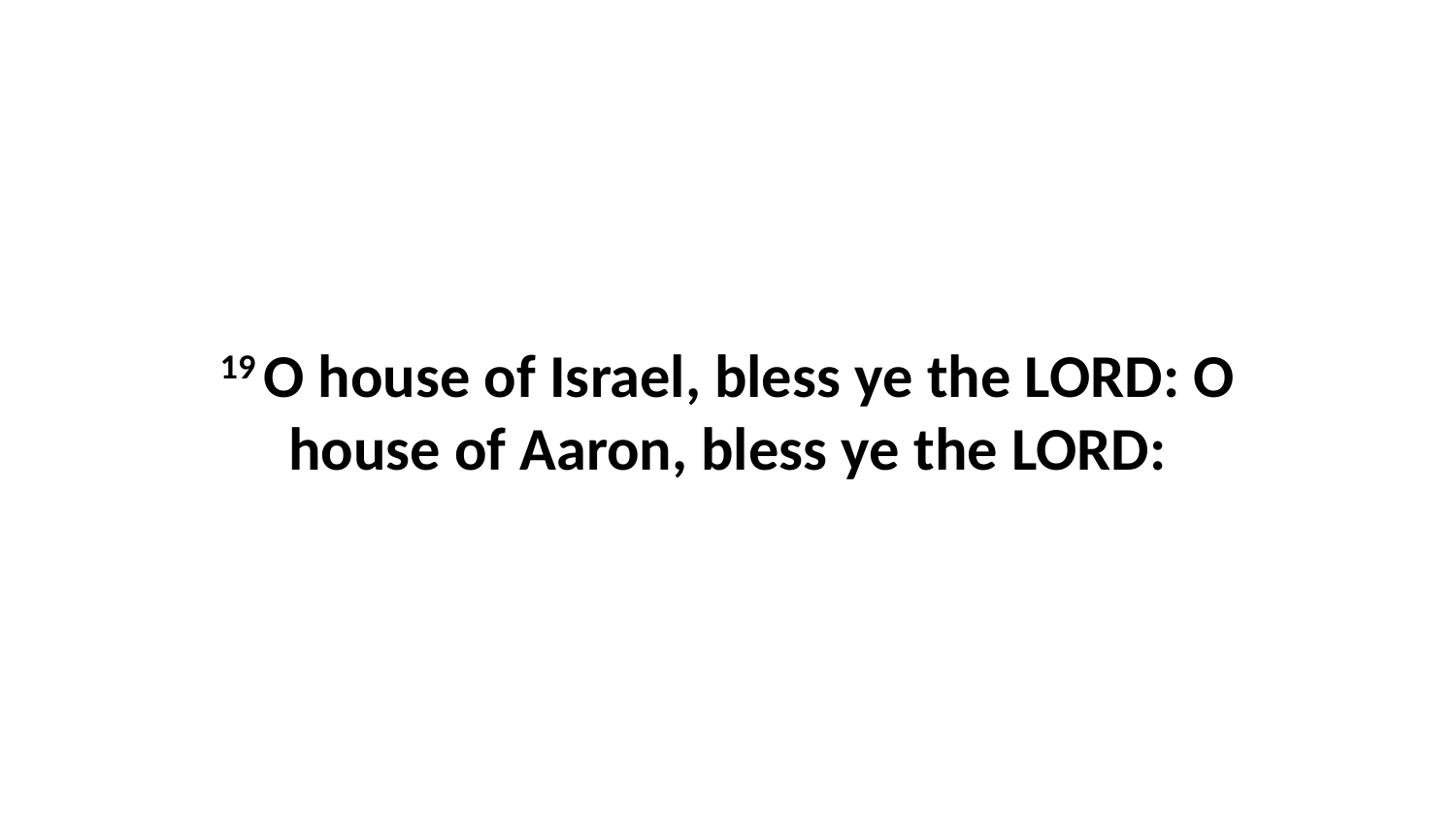

19 O house of Israel, bless ye the LORD: O house of Aaron, bless ye the LORD: